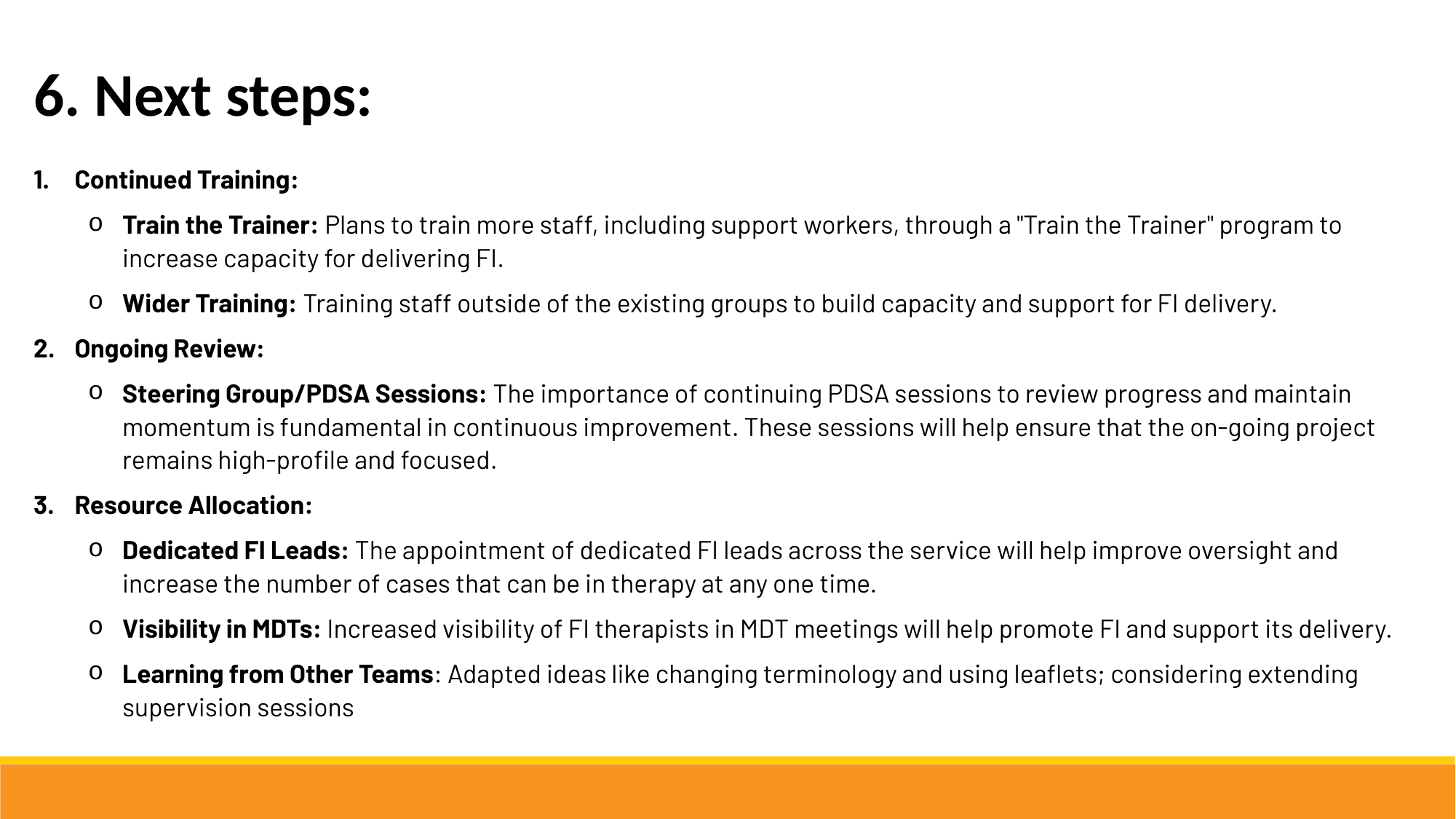

6. Next steps:

Continued Training:
Train the Trainer: Plans to train more staff, including support workers, through a "Train the Trainer" program to increase capacity for delivering FI.
Wider Training: Training staff outside of the existing groups to build capacity and support for FI delivery.
Ongoing Review:
Steering Group/PDSA Sessions: The importance of continuing PDSA sessions to review progress and maintain momentum is fundamental in continuous improvement. These sessions will help ensure that the on-going project remains high-profile and focused.
Resource Allocation:
Dedicated FI Leads: The appointment of dedicated FI leads across the service will help improve oversight and increase the number of cases that can be in therapy at any one time.
Visibility in MDTs: Increased visibility of FI therapists in MDT meetings will help promote FI and support its delivery.
Learning from Other Teams: Adapted ideas like changing terminology and using leaflets; considering extending supervision sessions